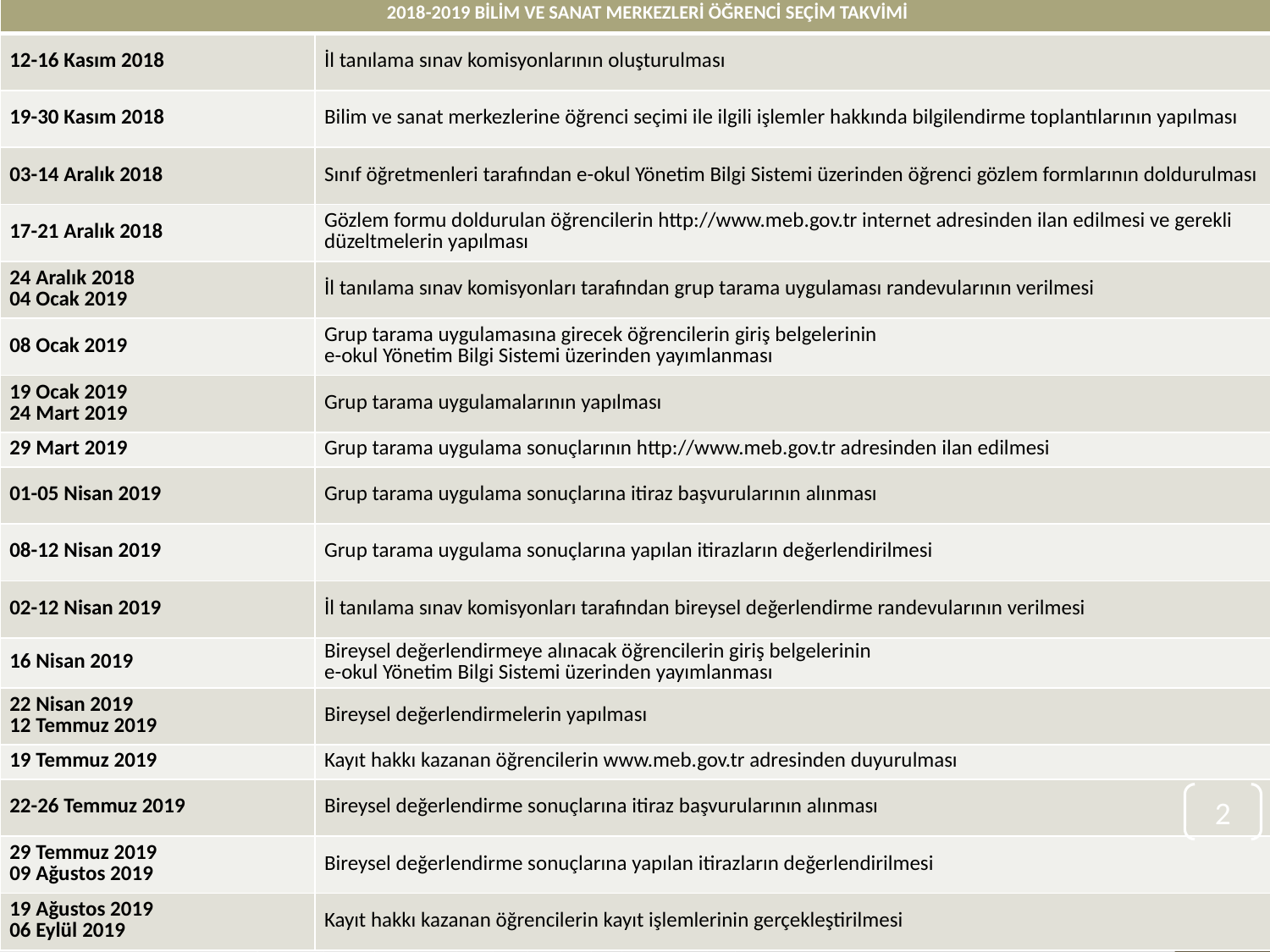

| 2018-2019 BİLİM VE SANAT MERKEZLERİ ÖĞRENCİ SEÇİM TAKVİMİ |  |
| --- | --- |
| 12-16 Kasım 2018 | İl tanılama sınav komisyonlarının oluşturulması |
| 19-30 Kasım 2018 | Bilim ve sanat merkezlerine öğrenci seçimi ile ilgili işlemler hakkında bilgilendirme toplantılarının yapılması |
| 03-14 Aralık 2018 | Sınıf öğretmenleri tarafından e-okul Yönetim Bilgi Sistemi üzerinden öğrenci gözlem formlarının doldurulması |
| 17-21 Aralık 2018 | Gözlem formu doldurulan öğrencilerin http://www.meb.gov.tr internet adresinden ilan edilmesi ve gerekli düzeltmelerin yapılması |
| 24 Aralık 2018 04 Ocak 2019 | İl tanılama sınav komisyonları tarafından grup tarama uygulaması randevularının verilmesi |
| 08 Ocak 2019 | Grup tarama uygulamasına girecek öğrencilerin giriş belgelerinin e-okul Yönetim Bilgi Sistemi üzerinden yayımlanması |
| 19 Ocak 2019 24 Mart 2019 | Grup tarama uygulamalarının yapılması |
| 29 Mart 2019 | Grup tarama uygulama sonuçlarının http://www.meb.gov.tr adresinden ilan edilmesi |
| 01-05 Nisan 2019 | Grup tarama uygulama sonuçlarına itiraz başvurularının alınması |
| 08-12 Nisan 2019 | Grup tarama uygulama sonuçlarına yapılan itirazların değerlendirilmesi |
| 02-12 Nisan 2019 | İl tanılama sınav komisyonları tarafından bireysel değerlendirme randevularının verilmesi |
| 16 Nisan 2019 | Bireysel değerlendirmeye alınacak öğrencilerin giriş belgelerinin e-okul Yönetim Bilgi Sistemi üzerinden yayımlanması |
| 22 Nisan 2019 12 Temmuz 2019 | Bireysel değerlendirmelerin yapılması |
| 19 Temmuz 2019 | Kayıt hakkı kazanan öğrencilerin www.meb.gov.tr adresinden duyurulması |
| 22-26 Temmuz 2019 | Bireysel değerlendirme sonuçlarına itiraz başvurularının alınması |
| 29 Temmuz 2019 09 Ağustos 2019 | Bireysel değerlendirme sonuçlarına yapılan itirazların değerlendirilmesi |
| 19 Ağustos 2019 06 Eylül 2019 | Kayıt hakkı kazanan öğrencilerin kayıt işlemlerinin gerçekleştirilmesi |
2